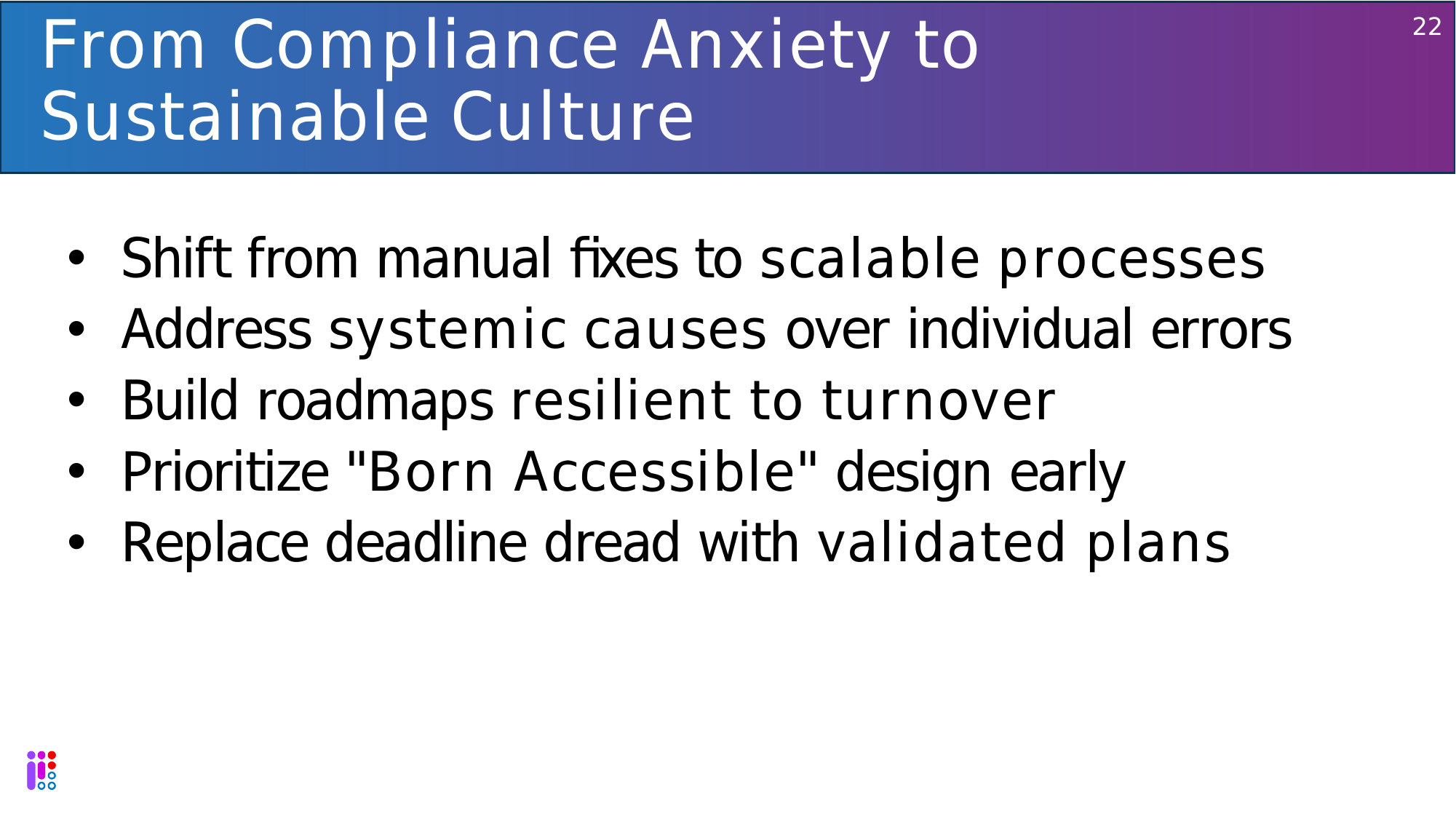

22
# From Compliance Anxiety to Sustainable Culture
Shift from manual fixes to scalable processes
Address systemic causes over individual errors
Build roadmaps resilient to turnover
Prioritize "Born Accessible" design early
Replace deadline dread with validated plans